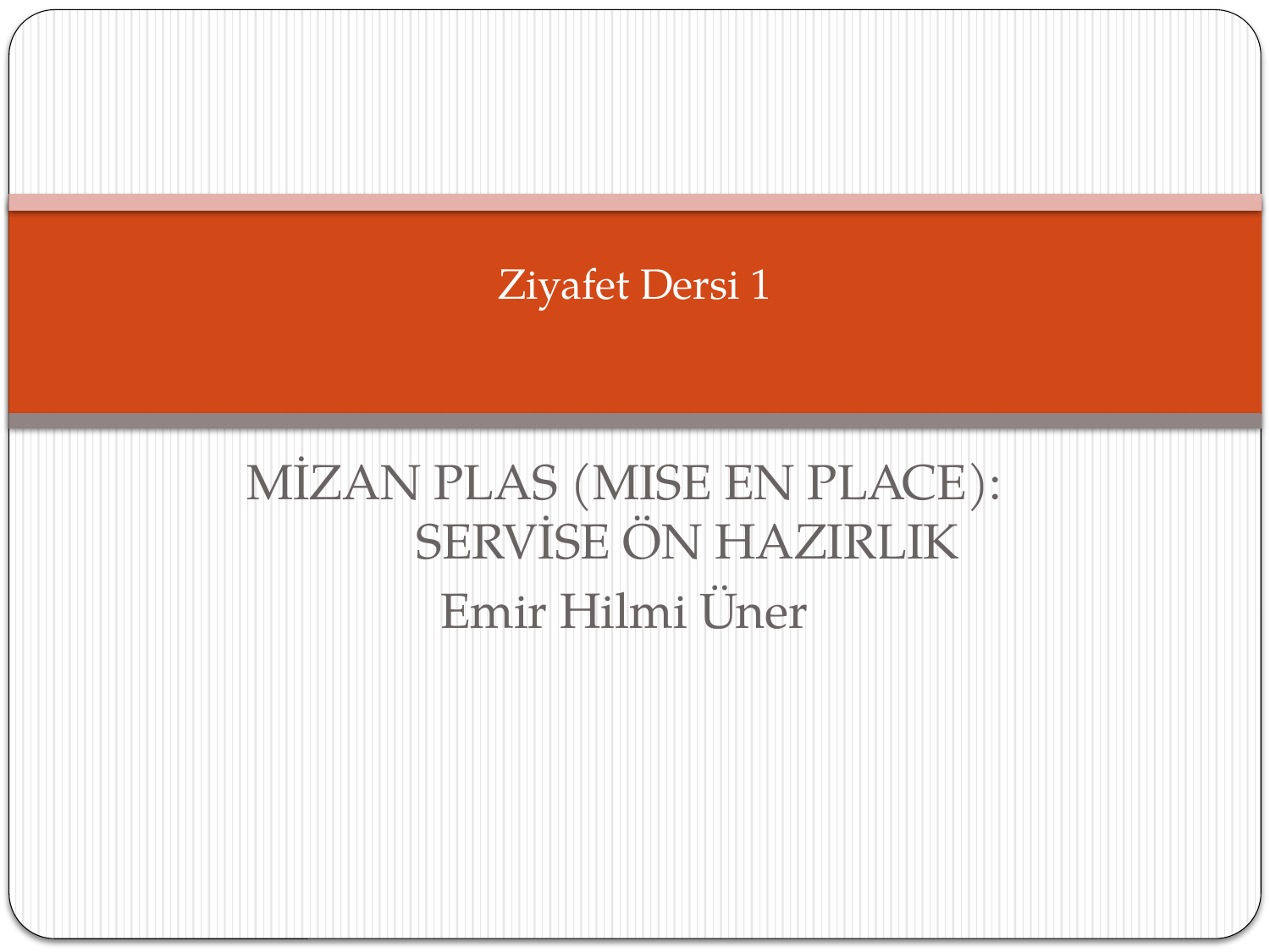

# Ziyafet Dersi 1
MİZAN PLAS (MISE EN PLACE):
	SERVİSE ÖN HAZIRLIK
Emir Hilmi Üner